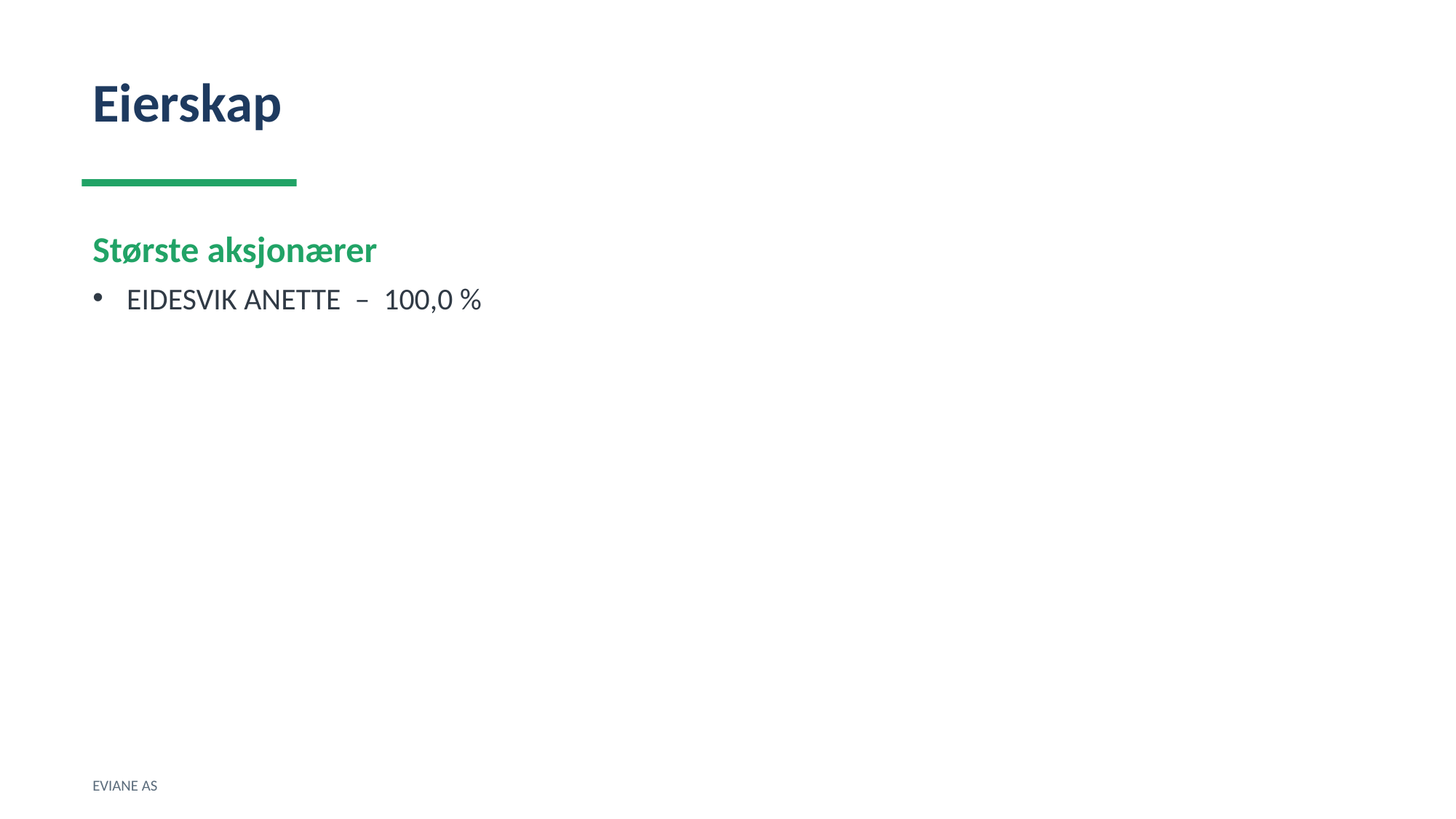

Eierskap

Største aksjonærer
EIDESVIK ANETTE  –  100,0 %
EVIANE AS